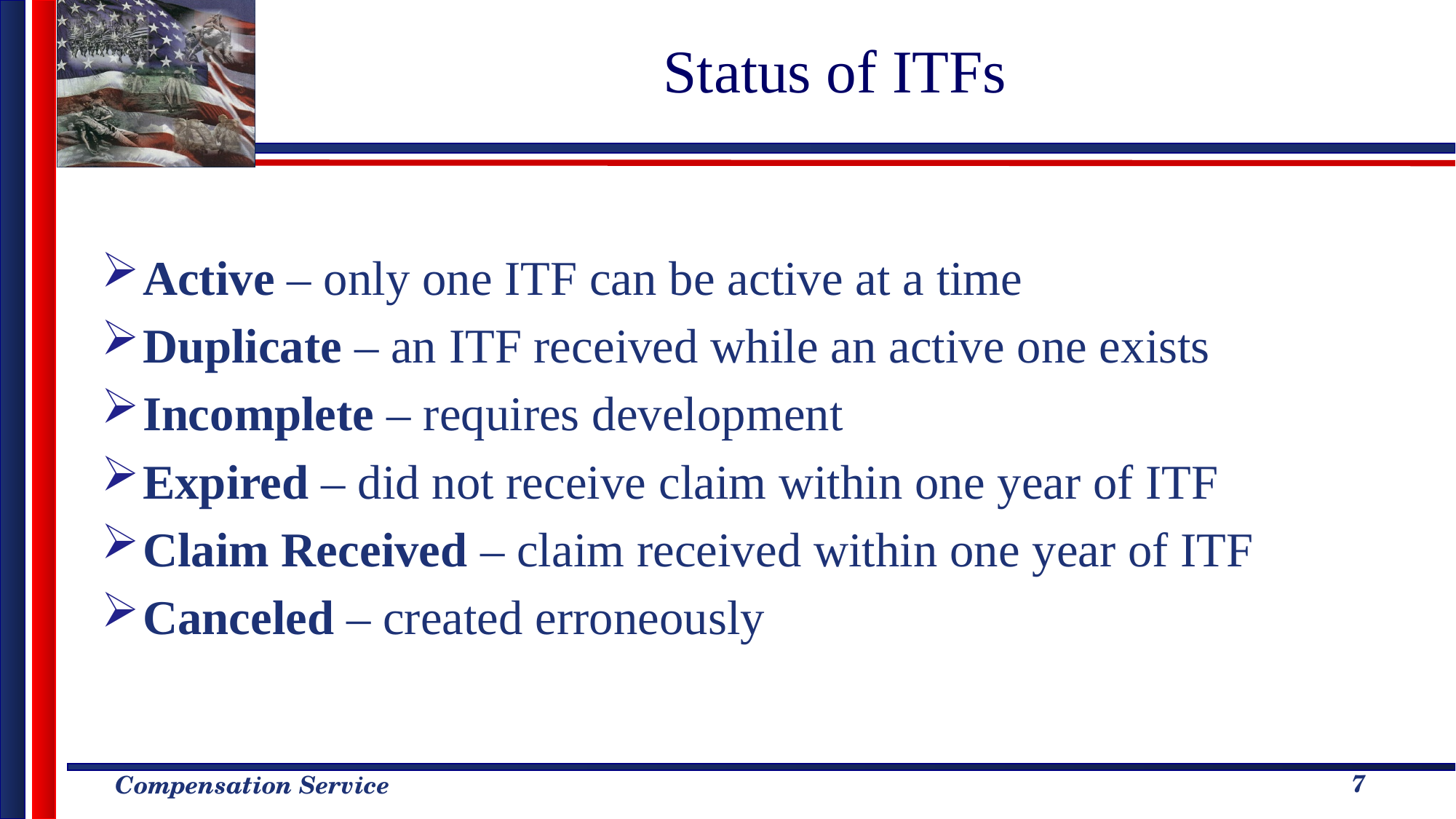

# Status of ITFs

Active – only one ITF can be active at a time
Duplicate – an ITF received while an active one exists
Incomplete – requires development
Expired – did not receive claim within one year of ITF
Claim Received – claim received within one year of ITF
Canceled – created erroneously

7